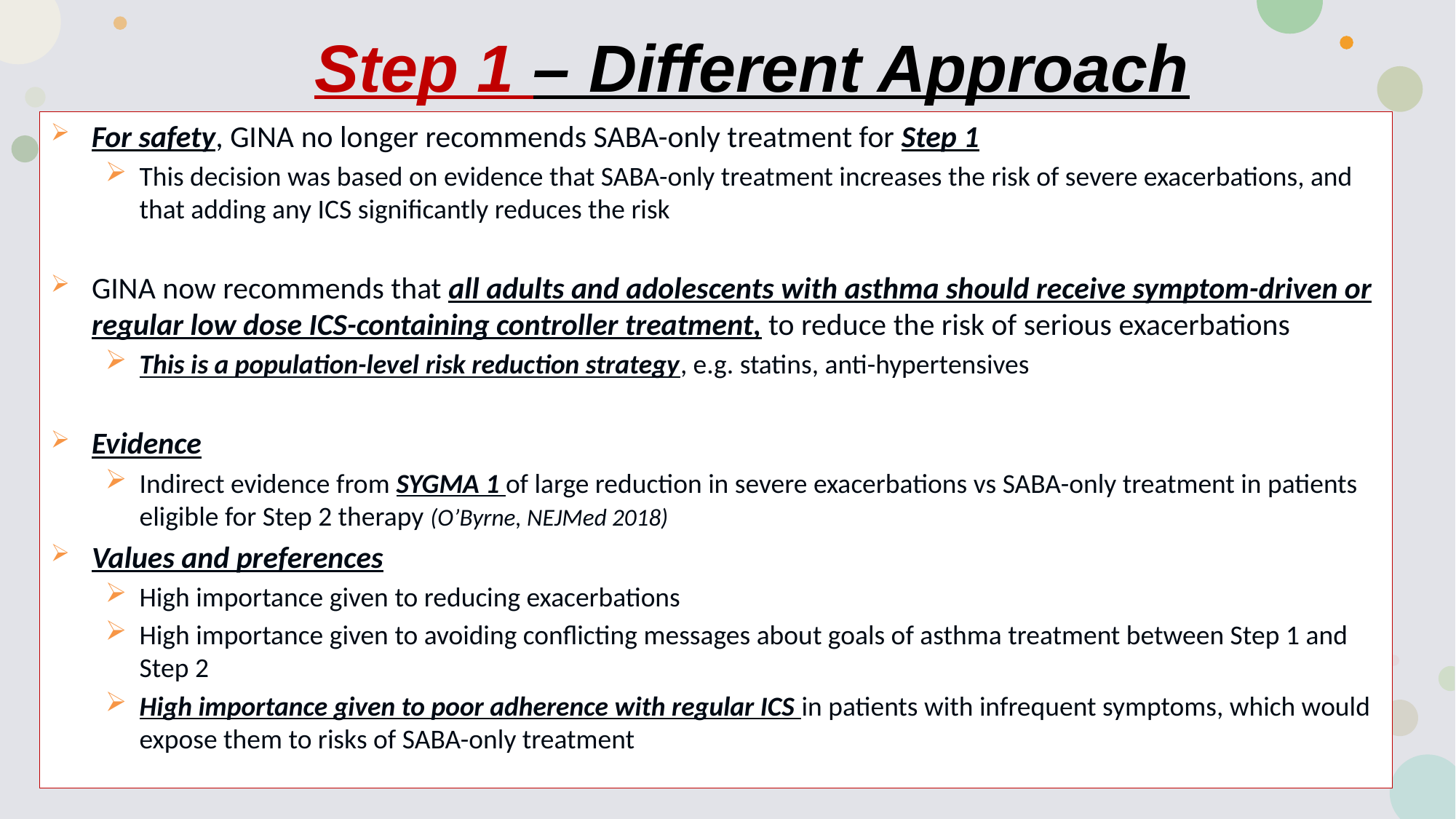

Step 1 – Different Approach
For safety, GINA no longer recommends SABA-only treatment for Step 1
This decision was based on evidence that SABA-only treatment increases the risk of severe exacerbations, and that adding any ICS significantly reduces the risk

GINA now recommends that all adults and adolescents with asthma should receive symptom-driven or regular low dose ICS-containing controller treatment, to reduce the risk of serious exacerbations
This is a population-level risk reduction strategy, e.g. statins, anti-hypertensives

Evidence
Indirect evidence from SYGMA 1 of large reduction in severe exacerbations vs SABA-only treatment in patients eligible for Step 2 therapy (O’Byrne, NEJMed 2018)
Values and preferences
High importance given to reducing exacerbations
High importance given to avoiding conflicting messages about goals of asthma treatment between Step 1 and Step 2
High importance given to poor adherence with regular ICS in patients with infrequent symptoms, which would expose them to risks of SABA-only treatment